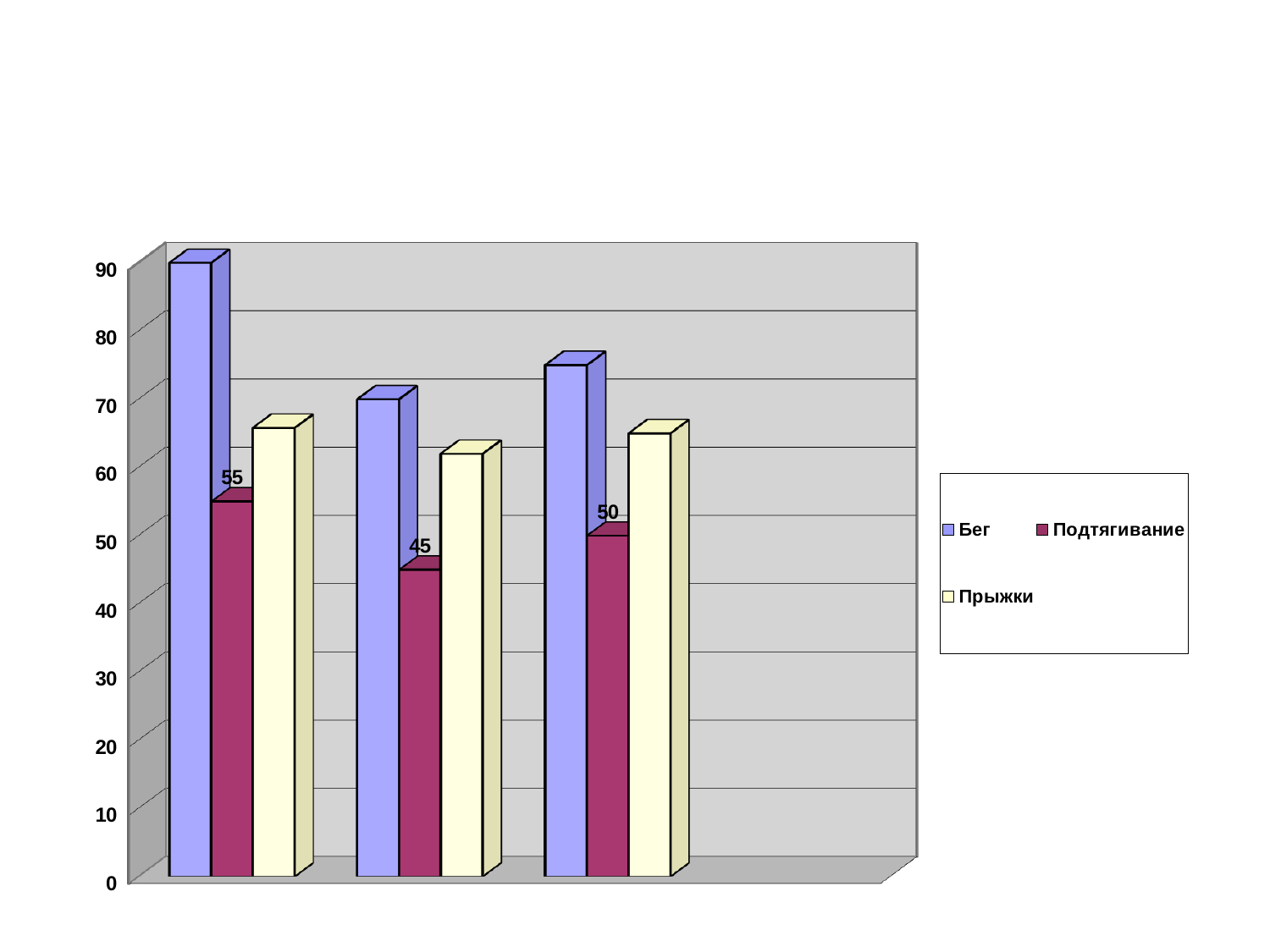

[unsupported chart]

   Динамика роста физических показателей учащихся начальных классов на основе уконтроля